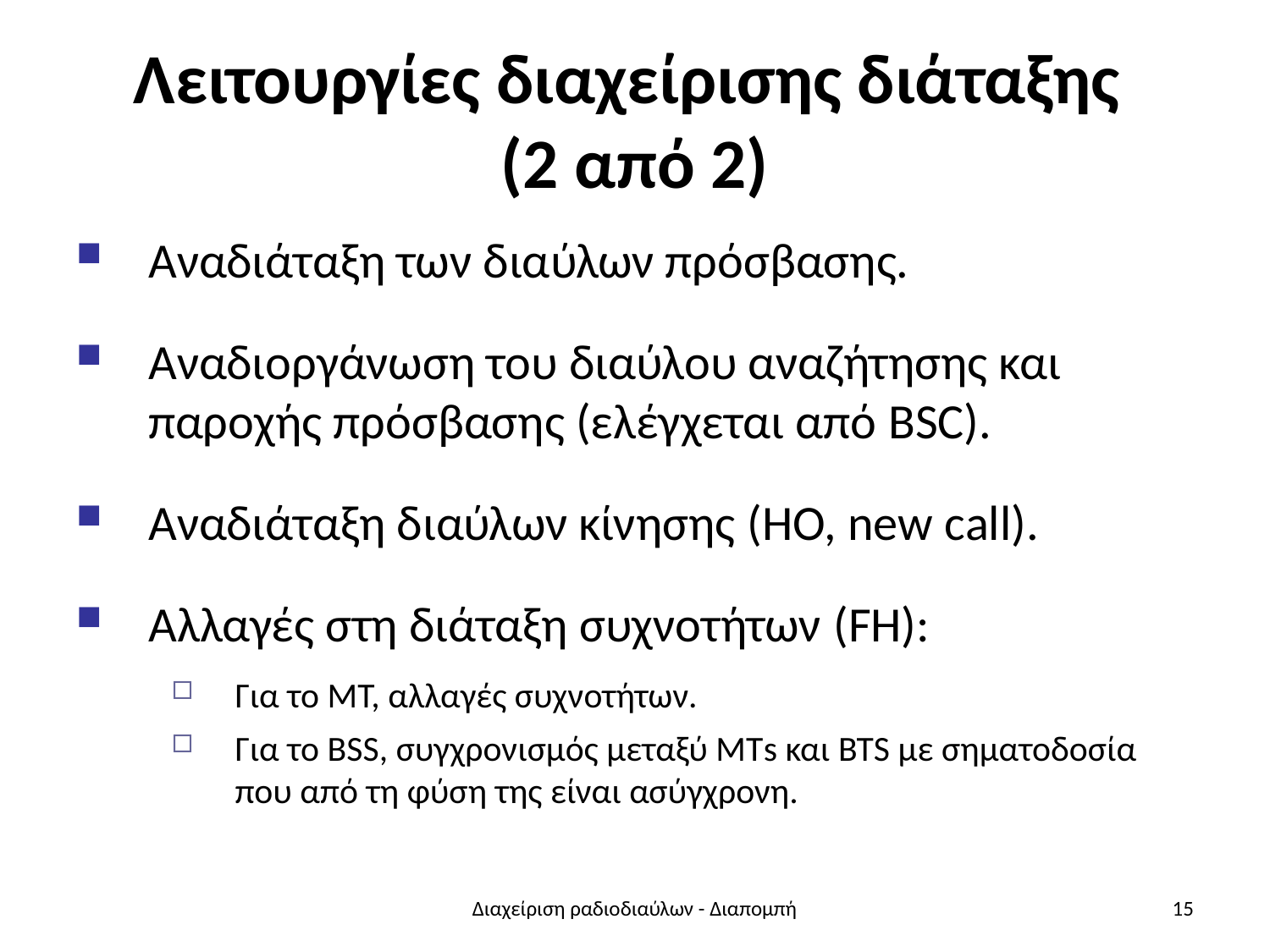

# Λειτουργίες διαχείρισης διάταξης (2 από 2)
Αναδιάταξη των διαύλων πρόσβασης.
Αναδιοργάνωση του διαύλου αναζήτησης και παροχής πρόσβασης (ελέγχεται από BSC).
Αναδιάταξη διαύλων κίνησης (HO, new call).
Αλλαγές στη διάταξη συχνοτήτων (FH):
Για το ΜΤ, αλλαγές συχνοτήτων.
Για το BSS, συγχρονισμός μεταξύ ΜΤs και BTS με σηματοδοσία που από τη φύση της είναι ασύγχρονη.

Διαχείριση ραδιοδιαύλων - Διαπομπή
15